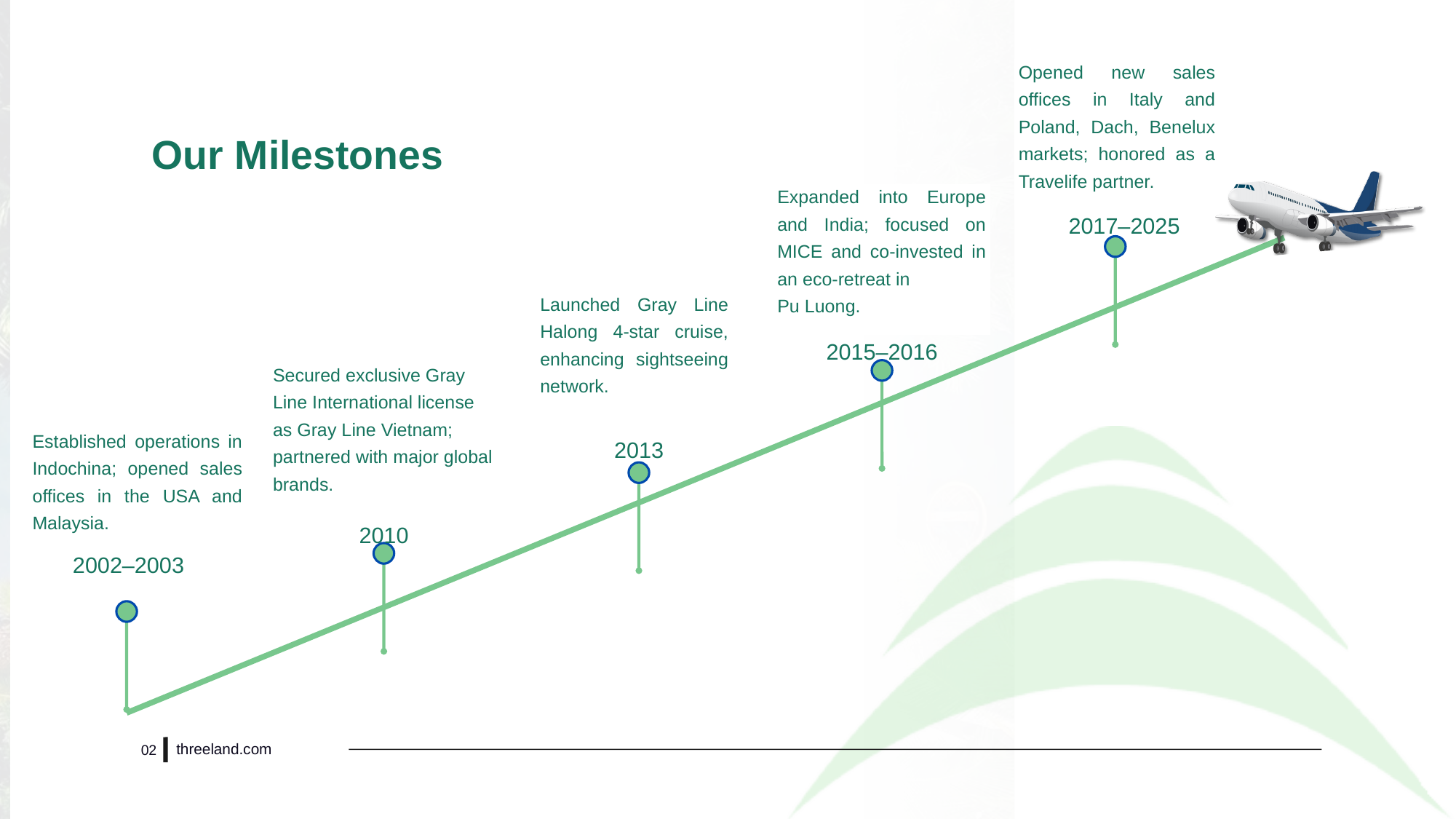

Opened new sales offices in Italy and Poland, Dach, Benelux markets; honored as a Travelife partner.
Our Milestones

Expanded into Europe and India; focused on MICE and co-invested in an eco-retreat in
Pu Luong.
2017–2025

Launched Gray Line Halong 4-star cruise, enhancing sightseeing network.
2015–2016

Secured exclusive Gray Line International license as Gray Line Vietnam; partnered with major global brands.

Established operations in Indochina; opened sales offices in the USA and Malaysia.

2013

2010

2002–2003

threeland.com

02